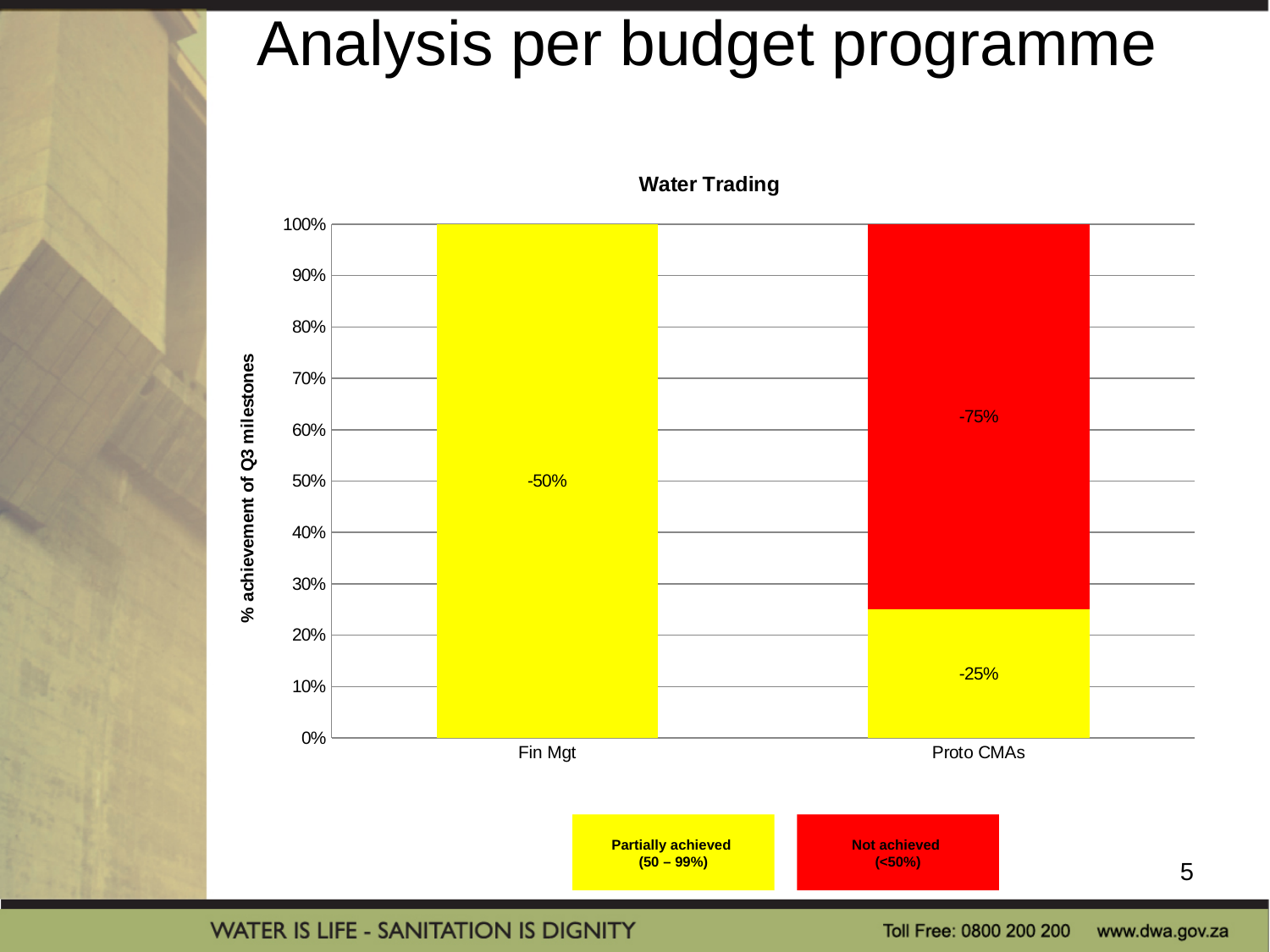

# Analysis per budget programme

### Chart: Water Trading

| Category | Achieved | Partially achieved | Not achieved |
|---|---|---|---|
| Fin Mgt | 0.0 | -0.5 | 0.0 |
| Proto CMAs | 0.0 | -0.25 | -0.7500000000000011 |
Partially achieved
(50 – 99%)
Not achieved
(<50%)
5